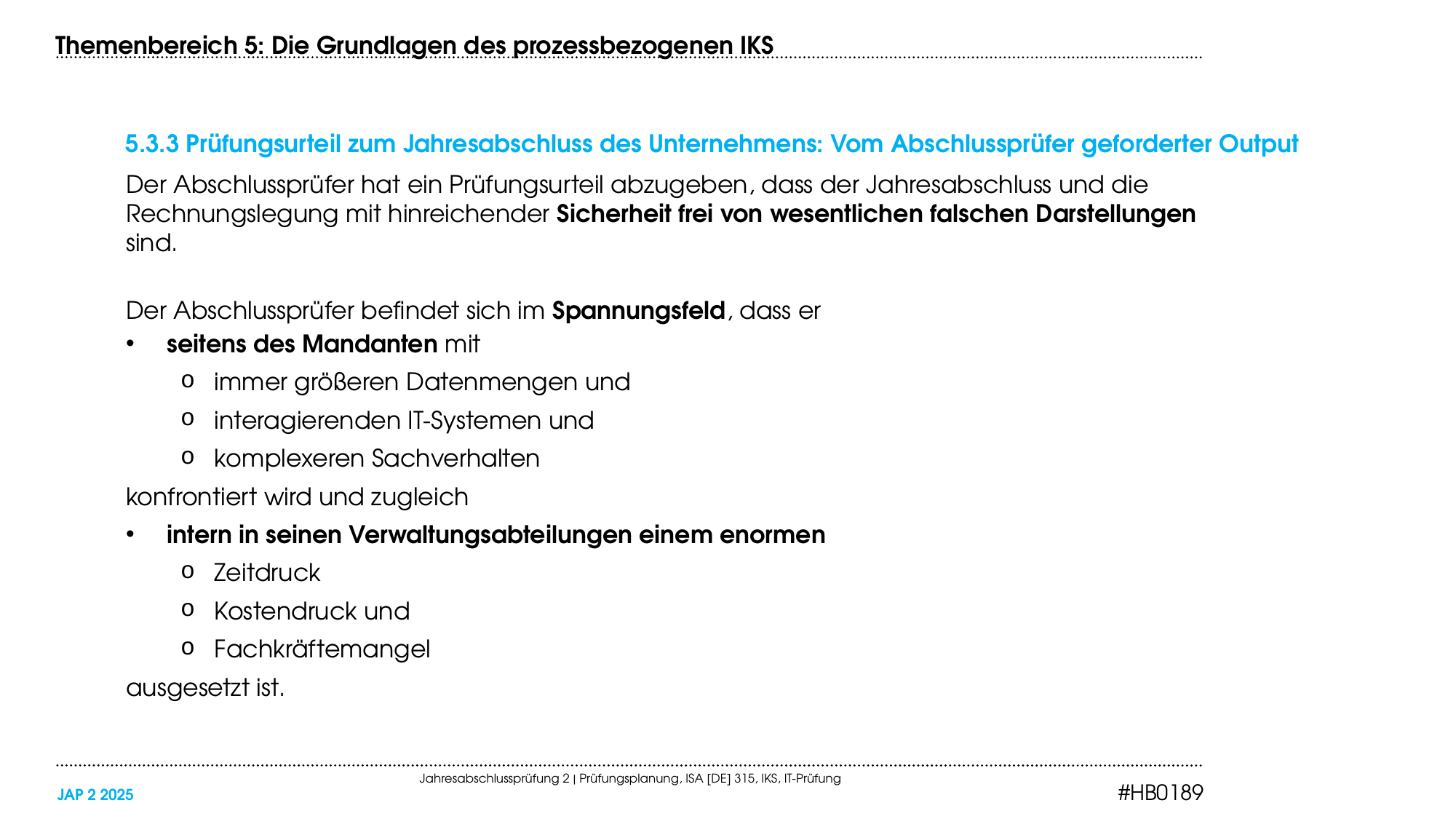

Themenbereich 5: Die Grundlagen des prozessbezogenen IKS
5.3.3 Prüfungsurteil zum Jahresabschluss des Unternehmens: Vom Abschlussprüfer geforderter Output
Der Abschlussprüfer hat ein Prüfungsurteil abzugeben, dass der Jahresabschluss und die Rechnungslegung mit hinreichender Sicherheit frei von wesentlichen falschen Darstellungen sind.
Der Abschlussprüfer befindet sich im Spannungsfeld, dass er
seitens des Mandanten mit
immer größeren Datenmengen und
interagierenden IT-Systemen und
komplexeren Sachverhalten
konfrontiert wird und zugleich
intern in seinen Verwaltungsabteilungen einem enormen
Zeitdruck
Kostendruck und
Fachkräftemangel
ausgesetzt ist.